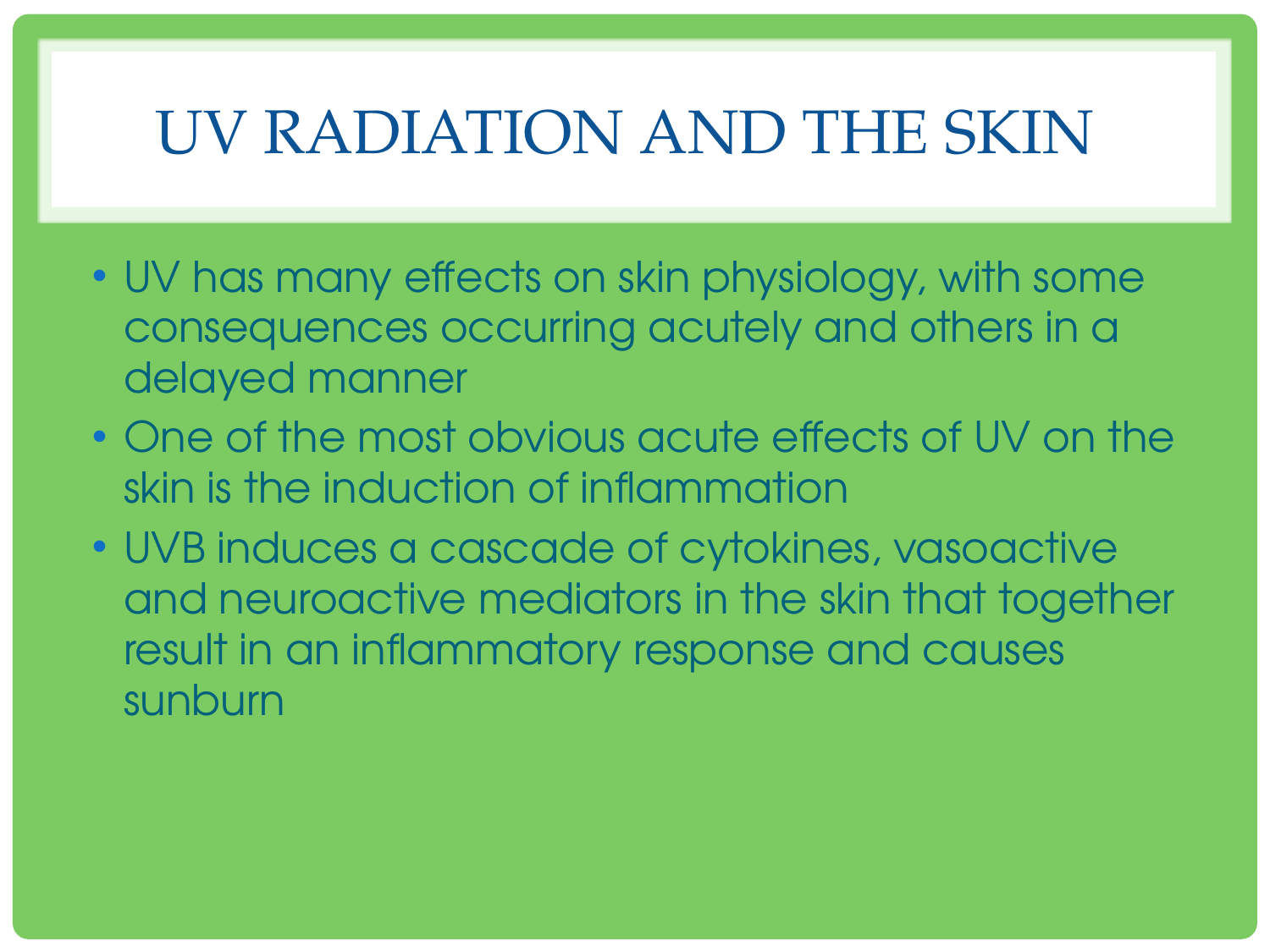

# UV Radiation and the skin
UV has many effects on skin physiology, with some consequences occurring acutely and others in a delayed manner
One of the most obvious acute effects of UV on the skin is the induction of inflammation
UVB induces a cascade of cytokines, vasoactive and neuroactive mediators in the skin that together result in an inflammatory response and causes sunburn